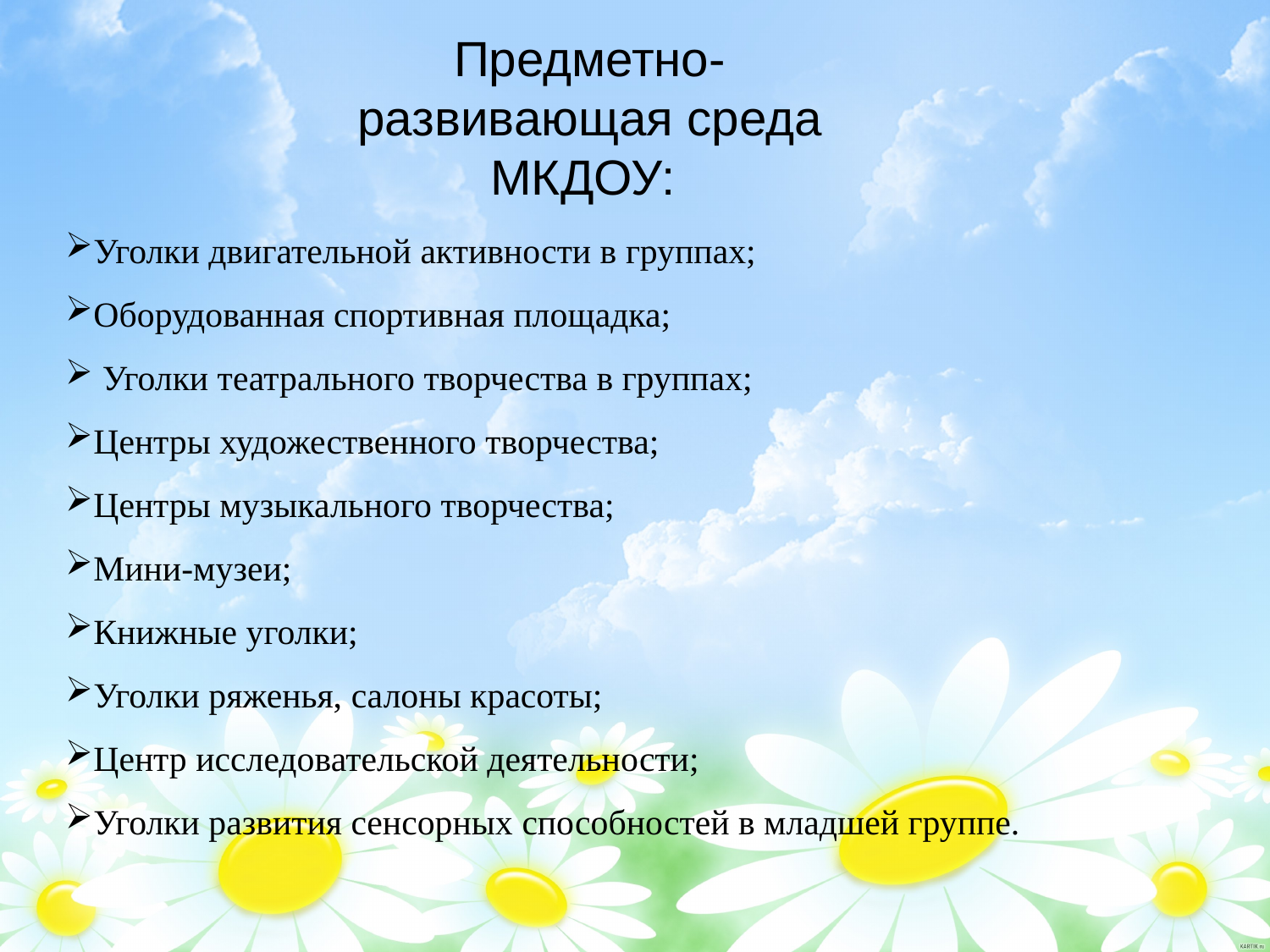

Предметно-развивающая среда МКДОУ:
Уголки двигательной активности в группах;
Оборудованная спортивная площадка;
 Уголки театрального творчества в группах;
Центры художественного творчества;
Центры музыкального творчества;
Мини-музеи;
Книжные уголки;
Уголки ряженья, салоны красоты;
Центр исследовательской деятельности;
Уголки развития сенсорных способностей в младшей группе.